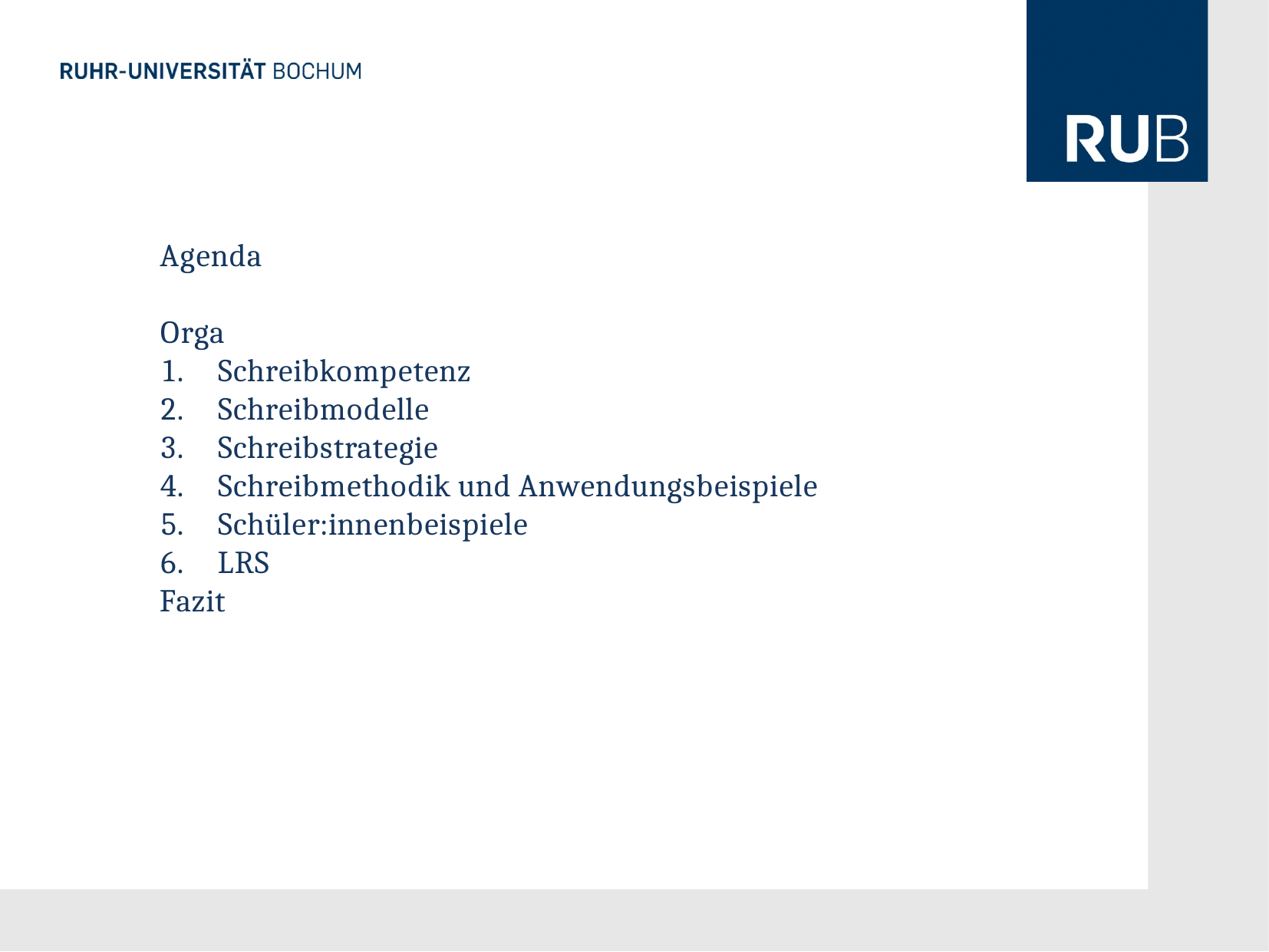

Agenda

Orga
Schreibkompetenz
Schreibmodelle
Schreibstrategie
Schreibmethodik und Anwendungsbeispiele
Schüler:innenbeispiele
LRS
Fazit